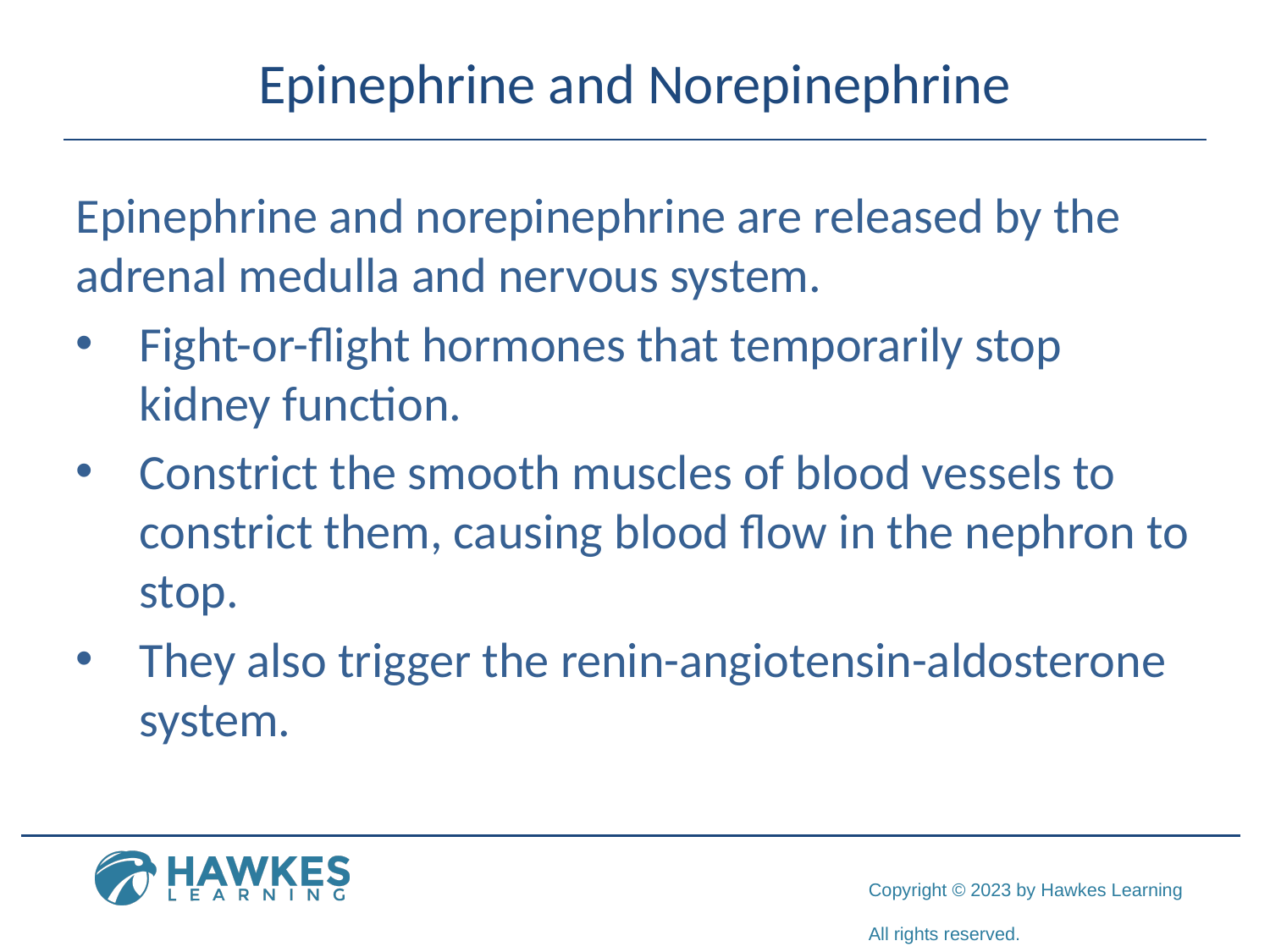

# Epinephrine and Norepinephrine
Epinephrine and norepinephrine are released by the adrenal medulla and nervous system.
Fight-or-flight hormones that temporarily stop kidney function.
Constrict the smooth muscles of blood vessels to constrict them, causing blood flow in the nephron to stop.
They also trigger the renin-angiotensin-aldosterone system.